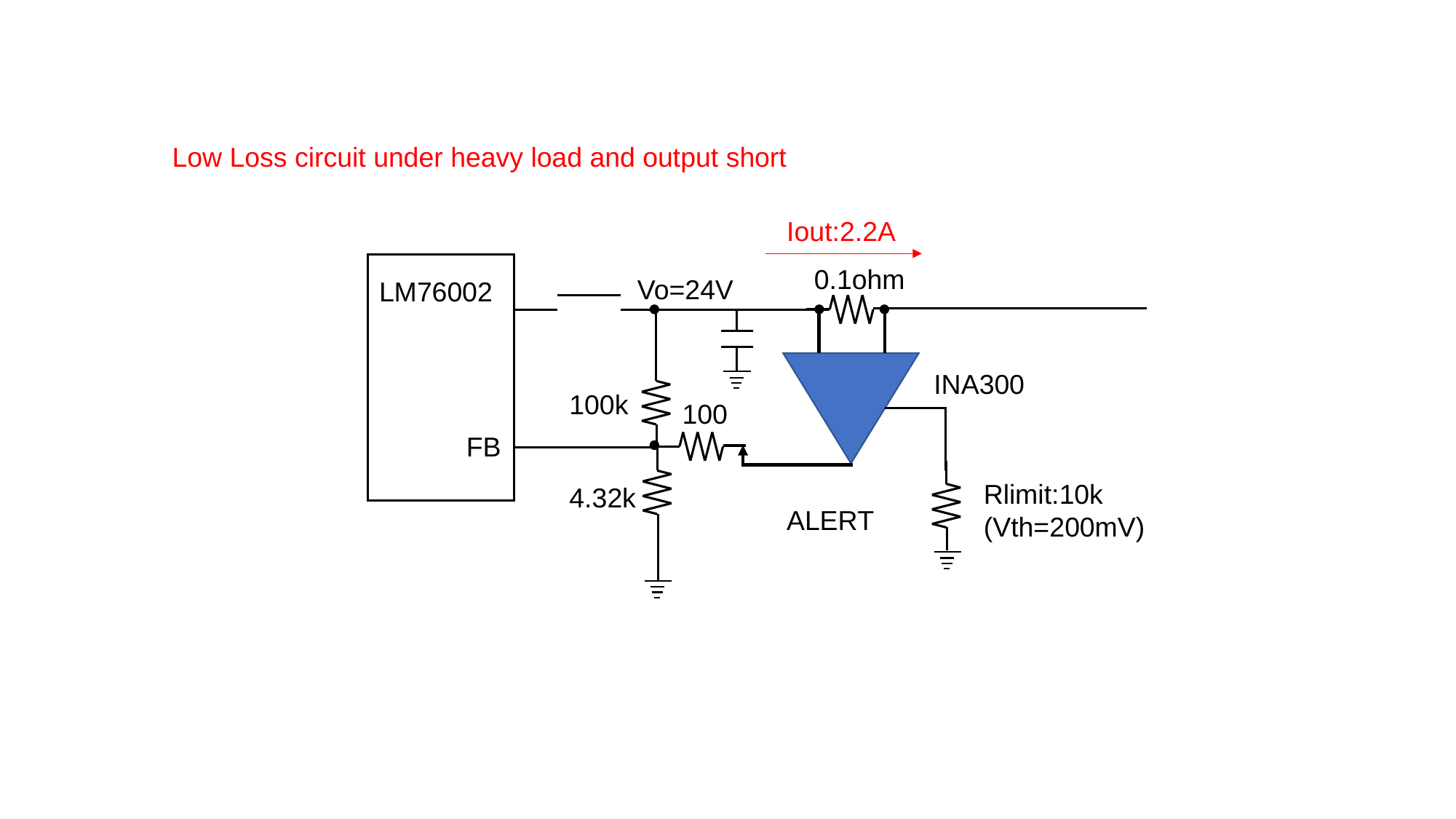

Low Loss circuit under heavy load and output short
Iout:2.2A

0.1ohm
Vo=24V
LM76002

INA300
100k
100
FB

Rlimit:10k
(Vth=200mV)
4.32k
ALERT